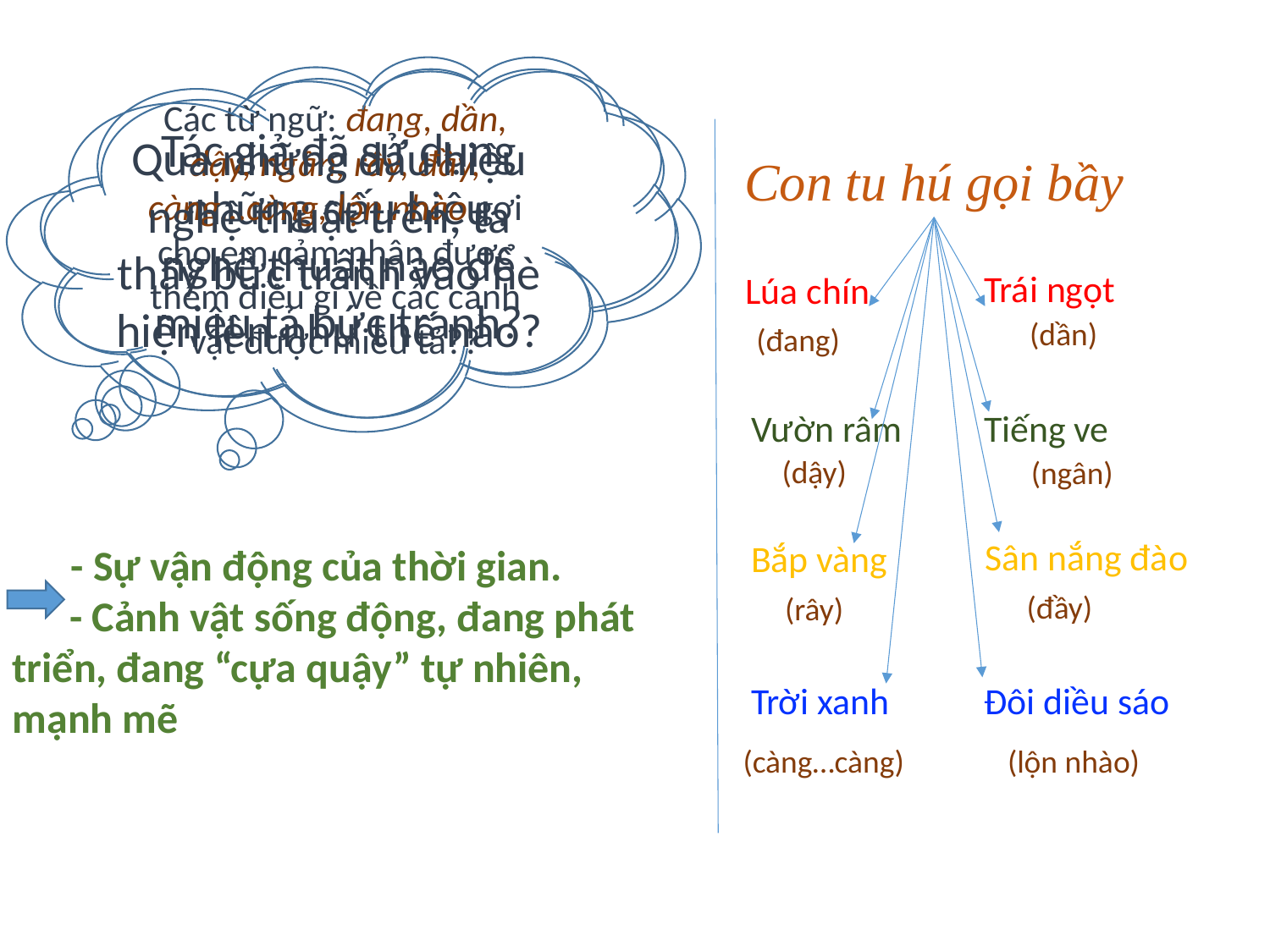

Các từ ngữ: đang, dần, dậy, ngân, rây, đầy, càng…càng, lộn nhào gợi cho em cảm nhận được thêm điều gì về các cảnh vật được miêu tả??
Tác giả đã sử dụng những dấu hiệu nghệ thuật nào để miêu tả bức tranh?
Qua những dấu hiệu nghệ thuật trên, ta thấy bức tranh vào hè hiện lên như thế nào?
Con tu hú gọi bầy
Trái ngọt
Lúa chín
(dần)
(đang)
Vườn râm
Tiếng ve
   (dậy)
(ngân)
Sân nắng đào
Bắp vàng
           - Sự vận động của thời gian.
      - Cảnh vật sống động, đang phát triển, đang “cựa quậy” tự nhiên, mạnh mẽ

(đầy)
   (rây)
Trời xanh
Đôi diều sáo
 (càng…càng)
 (lộn nhào)